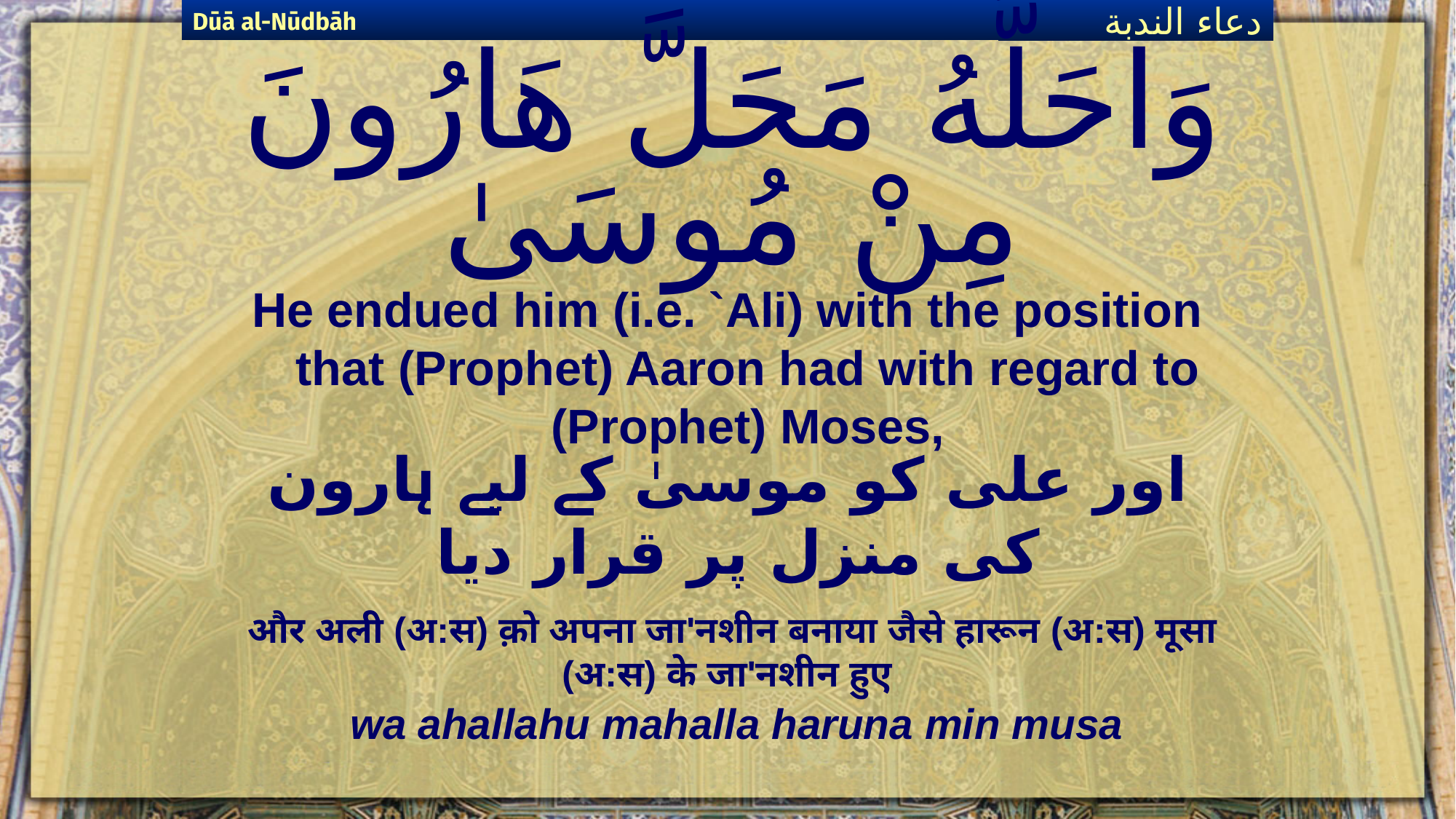

Dūā al-Nūdbāh
دعاء الندبة
# وَاحَلَّهُ مَحَلَّ هَارُونَ مِنْ مُوسَىٰ
He endued him (i.e. `Ali) with the position that (Prophet) Aaron had with regard to (Prophet) Moses,
اور علی کو موسیٰ کے لیے ہارون کی منزل پر قرار دیا
और अली (अ:स) क़ो अपना जा'नशीन बनाया जैसे हारून (अ:स) मूसा (अ:स) के जा'नशीन हुए
wa ahallahu mahalla haruna min musa